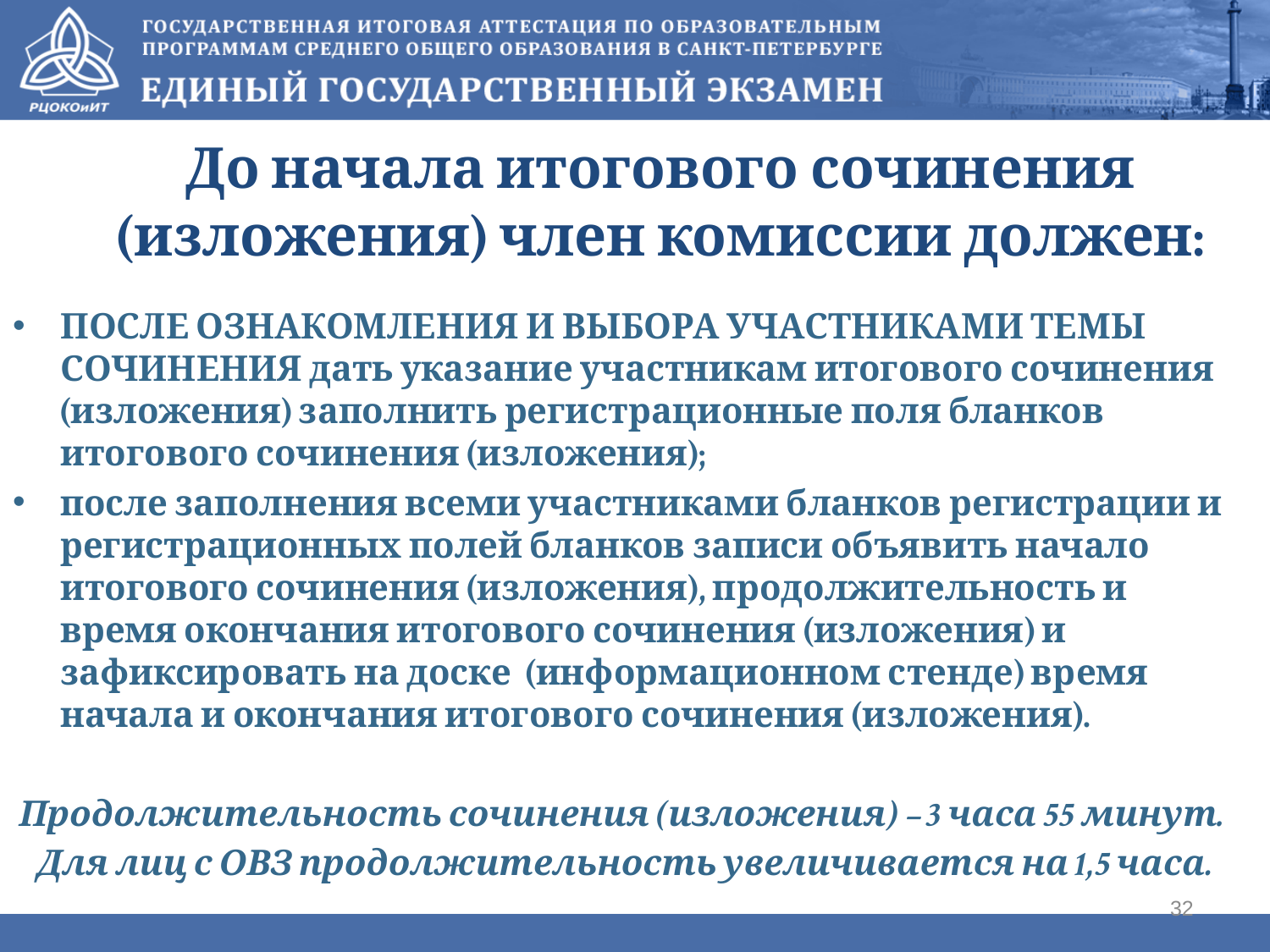

# До начала итогового сочинения (изложения) член комиссии должен:
ПОСЛЕ ОЗНАКОМЛЕНИЯ И ВЫБОРА УЧАСТНИКАМИ ТЕМЫ СОЧИНЕНИЯ дать указание участникам итогового сочинения (изложения) заполнить регистрационные поля бланков итогового сочинения (изложения);
после заполнения всеми участниками бланков регистрации и регистрационных полей бланков записи объявить начало итогового сочинения (изложения), продолжительность и время окончания итогового сочинения (изложения) и зафиксировать на доске  (информационном стенде) время начала и окончания итогового сочинения (изложения).

Продолжительность сочинения (изложения) – 3 часа 55 минут.
Для лиц с ОВЗ продолжительность увеличивается на 1,5 часа.

32